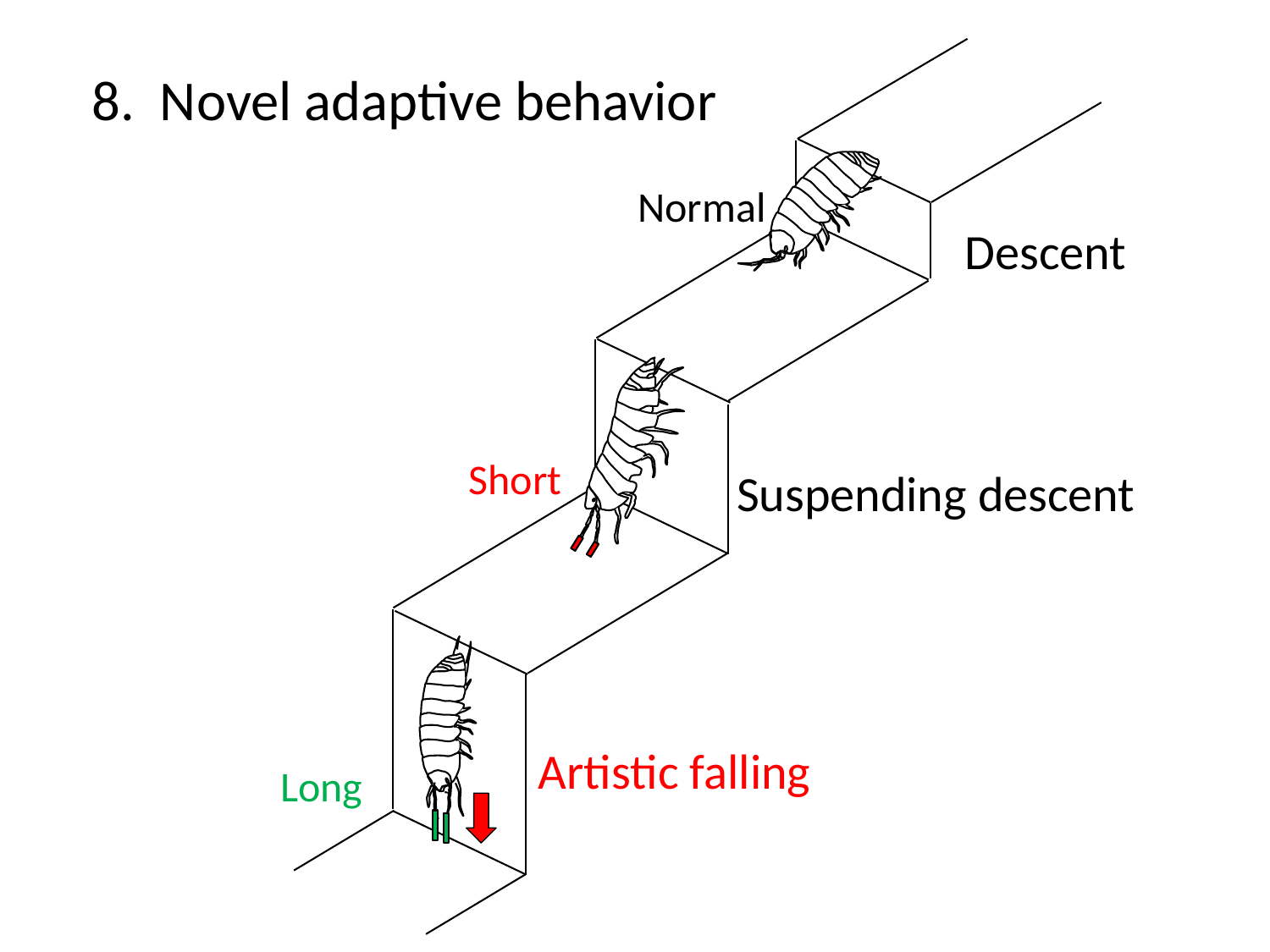

8.  Novel adaptive behavior
Normal

Descent

Short
Suspending descent

Artistic falling
Long